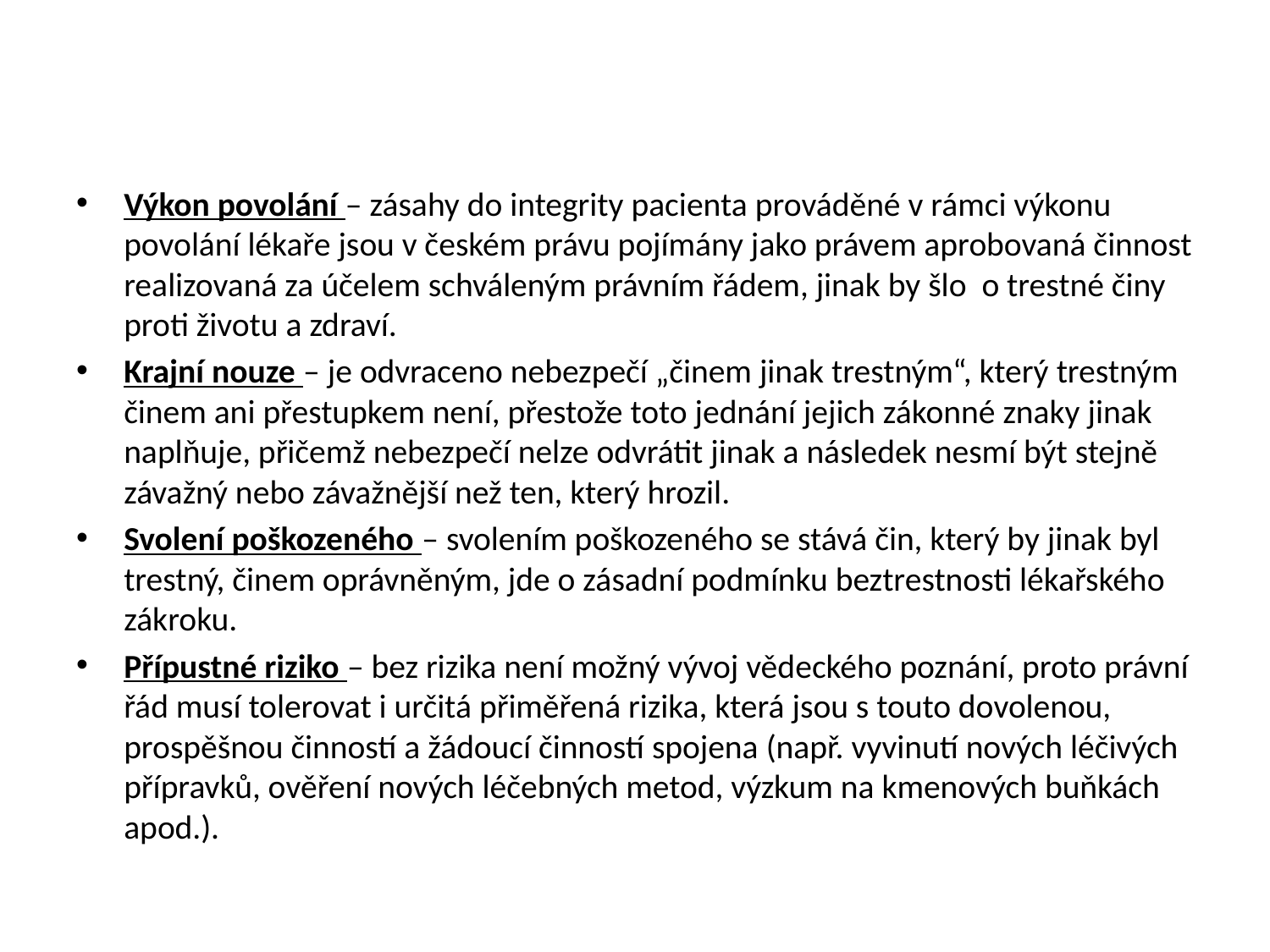

#
Výkon povolání – zásahy do integrity pacienta prováděné v rámci výkonu povolání lékaře jsou v českém právu pojímány jako právem aprobovaná činnost realizovaná za účelem schváleným právním řádem, jinak by šlo  o trestné činy  proti životu a zdraví.
Krajní nouze – je odvraceno nebezpečí „činem jinak trestným“, který trestným činem ani přestupkem není, přestože toto jednání jejich zákonné znaky jinak naplňuje, přičemž nebezpečí nelze odvrátit jinak a následek nesmí být stejně závažný nebo závažnější než ten, který hrozil.
Svolení poškozeného – svolením poškozeného se stává čin, který by jinak byl trestný, činem oprávněným, jde o zásadní podmínku beztrestnosti lékařského zákroku.
Přípustné riziko – bez rizika není možný vývoj vědeckého poznání, proto právní řád musí tolerovat i určitá přiměřená rizika, která jsou s touto dovolenou, prospěšnou činností a žádoucí činností spojena (např. vyvinutí nových léčivých přípravků, ověření nových léčebných metod, výzkum na kmenových buňkách apod.).